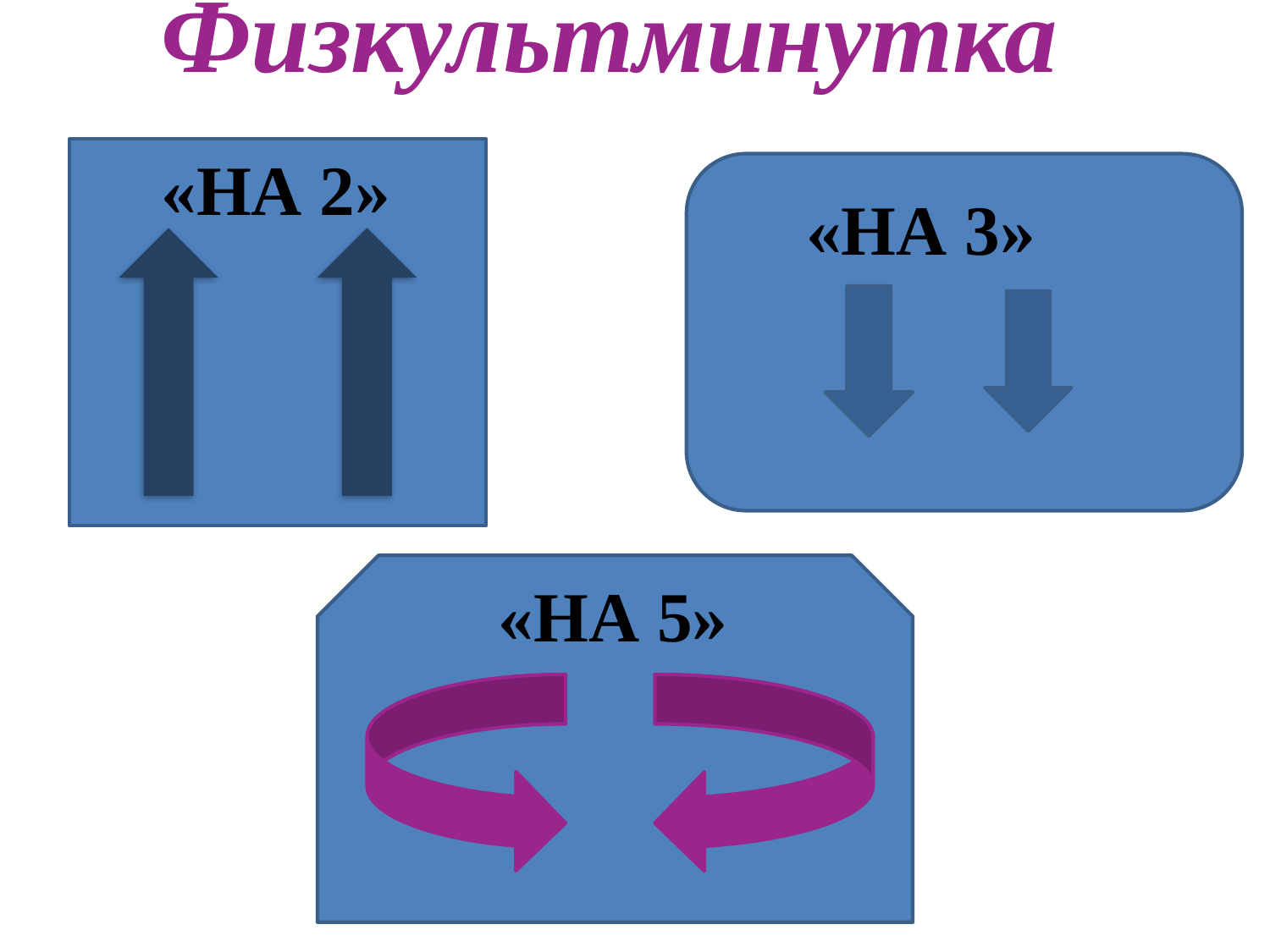

Физкультминутка

«НА 2»

«НА 3»

«НА 5»